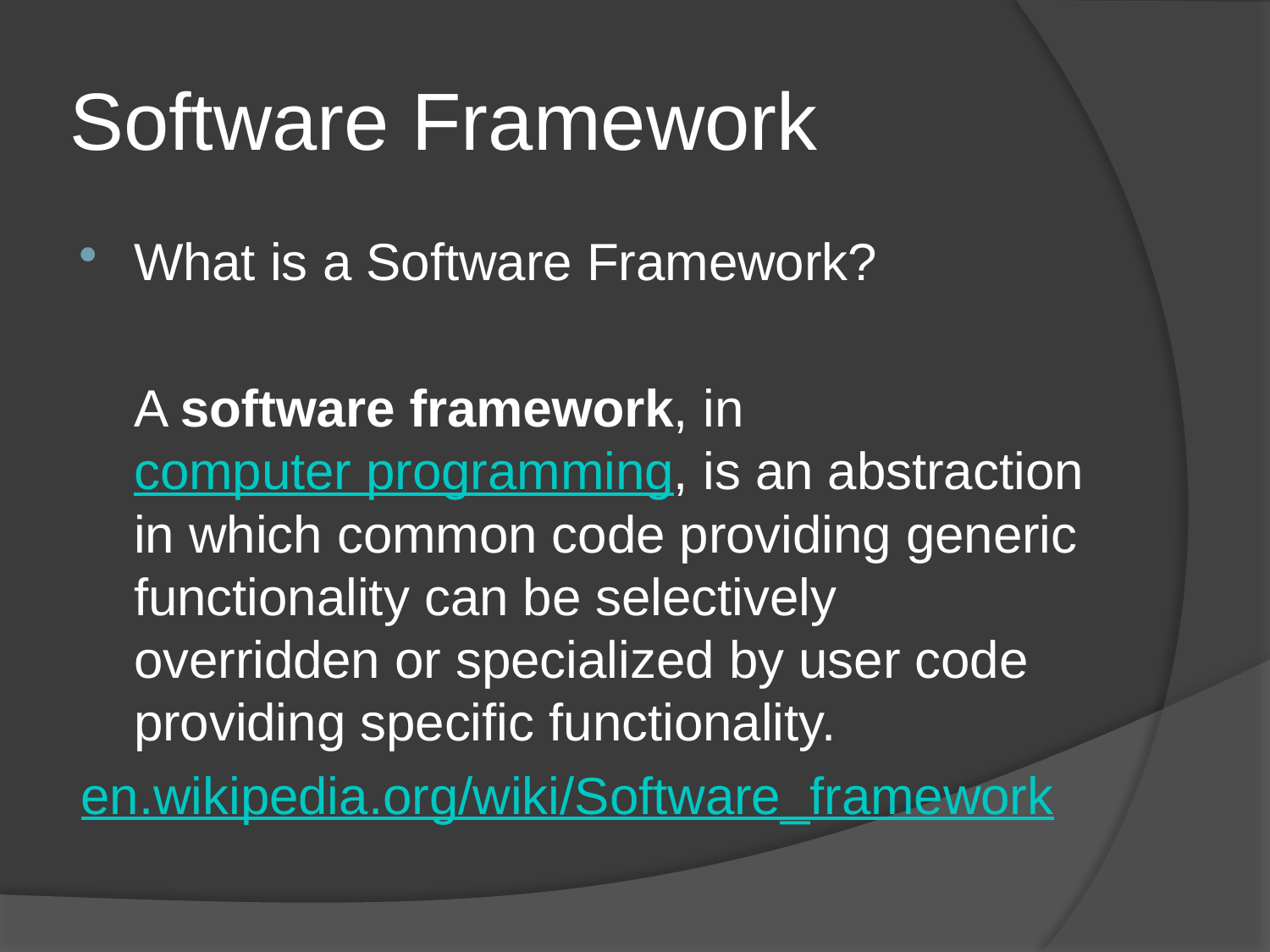

# Software Framework
What is a Software Framework?

	A software framework, in computer programming, is an abstraction in which common code providing generic functionality can be selectively overridden or specialized by user code providing specific functionality.
en.wikipedia.org/wiki/Software_framework